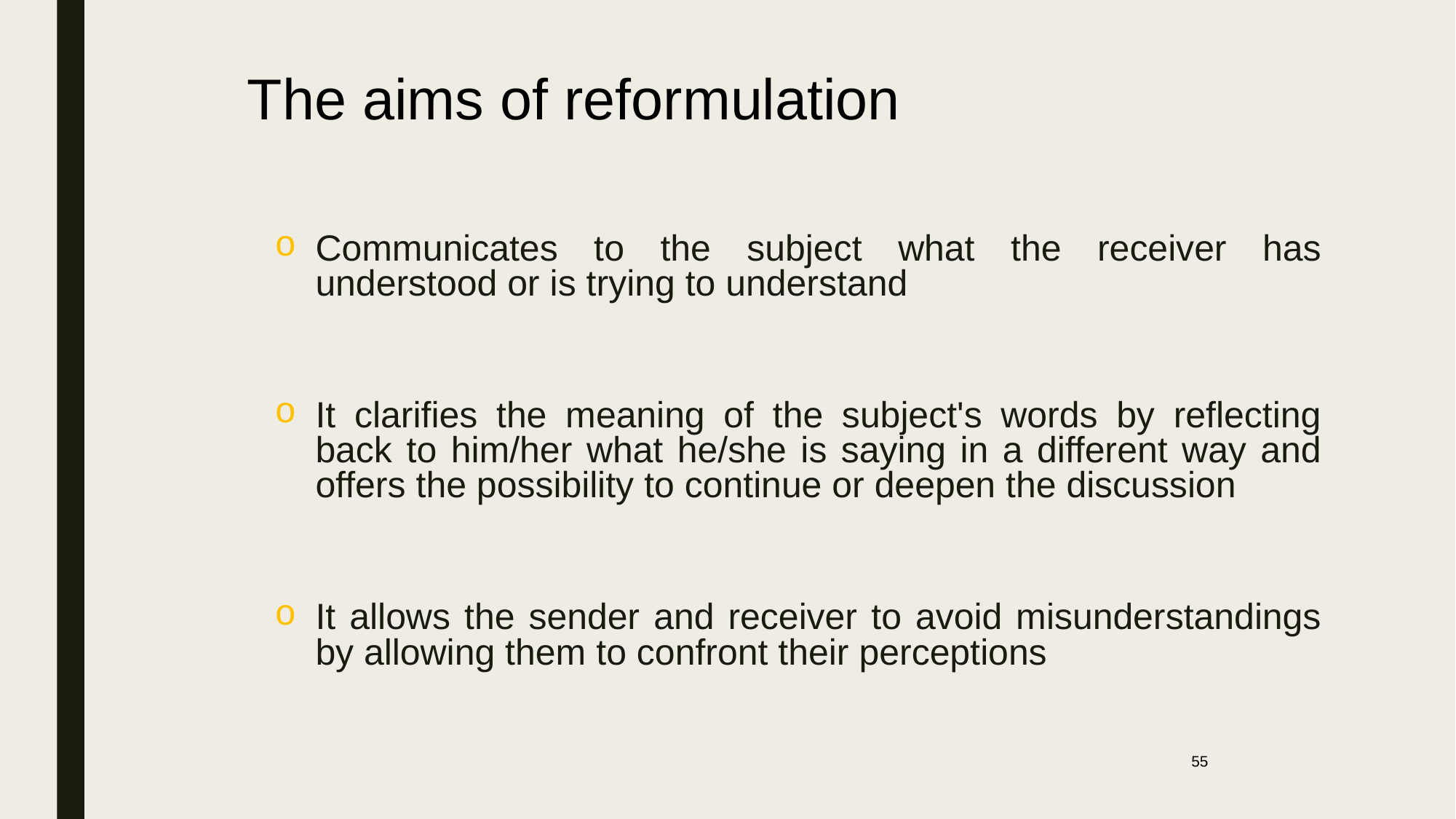

The aims of reformulation
Communicates to the subject what the receiver has understood or is trying to understand

It clarifies the meaning of the subject's words by reflecting back to him/her what he/she is saying in a different way and offers the possibility to continue or deepen the discussion

It allows the sender and receiver to avoid misunderstandings by allowing them to confront their perceptions

55